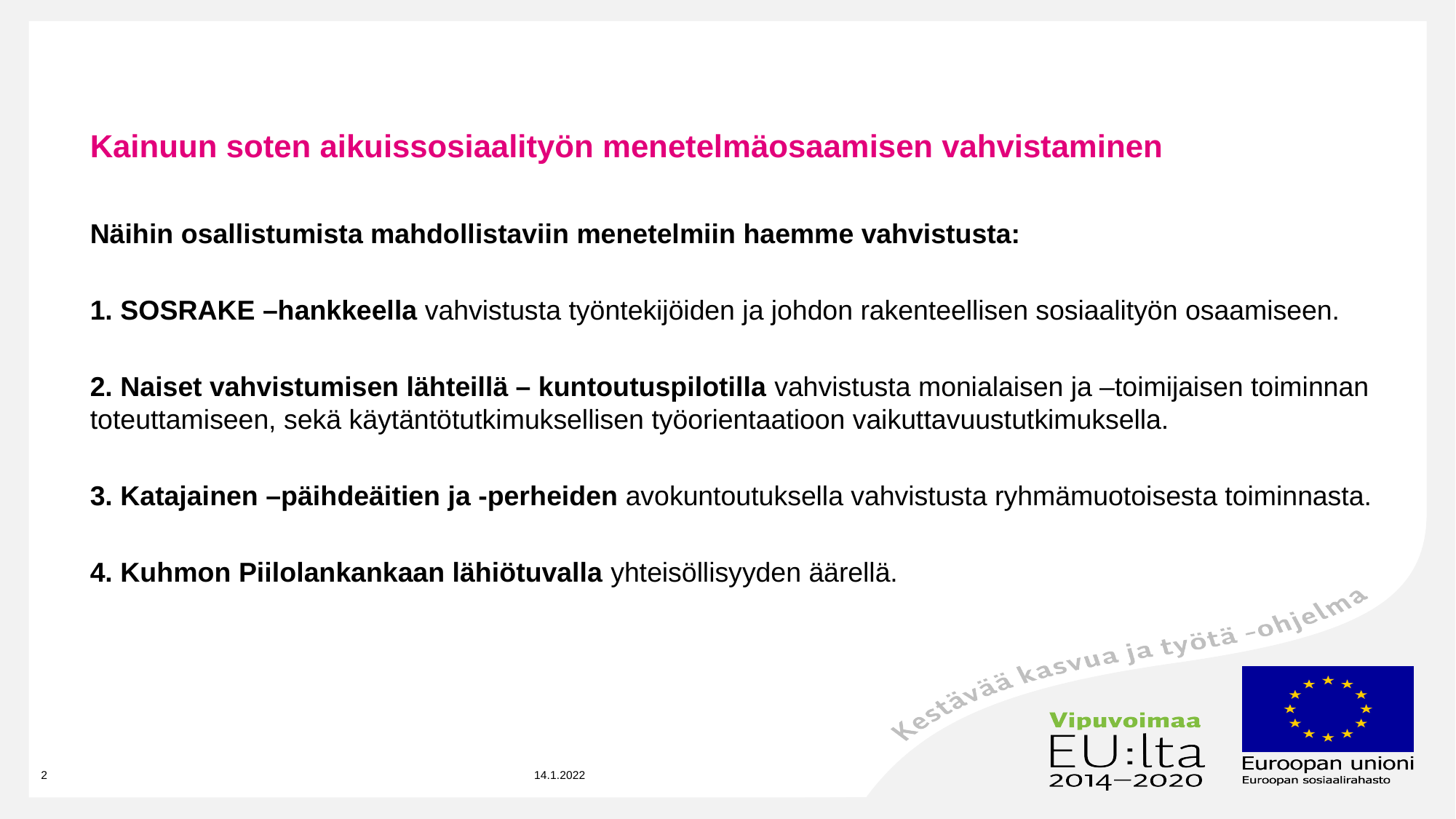

# Kainuun soten aikuissosiaalityön menetelmäosaamisen vahvistaminen
Näihin osallistumista mahdollistaviin menetelmiin haemme vahvistusta:

1. SOSRAKE –hankkeella vahvistusta työntekijöiden ja johdon rakenteellisen sosiaalityön osaamiseen.

2. Naiset vahvistumisen lähteillä – kuntoutuspilotilla vahvistusta monialaisen ja –toimijaisen toiminnan toteuttamiseen, sekä käytäntötutkimuksellisen työorientaatioon vaikuttavuustutkimuksella.

3. Ka­ta­jai­nen –päih­deäi­tien ja -per­hei­den avo­kun­tou­tuksella vahvistusta ryh­mä­muo­toi­sesta toiminnasta.

4. Kuhmon Piilolankankaan lähiötuvalla yhteisöllisyyden äärellä.
2
14.1.2022